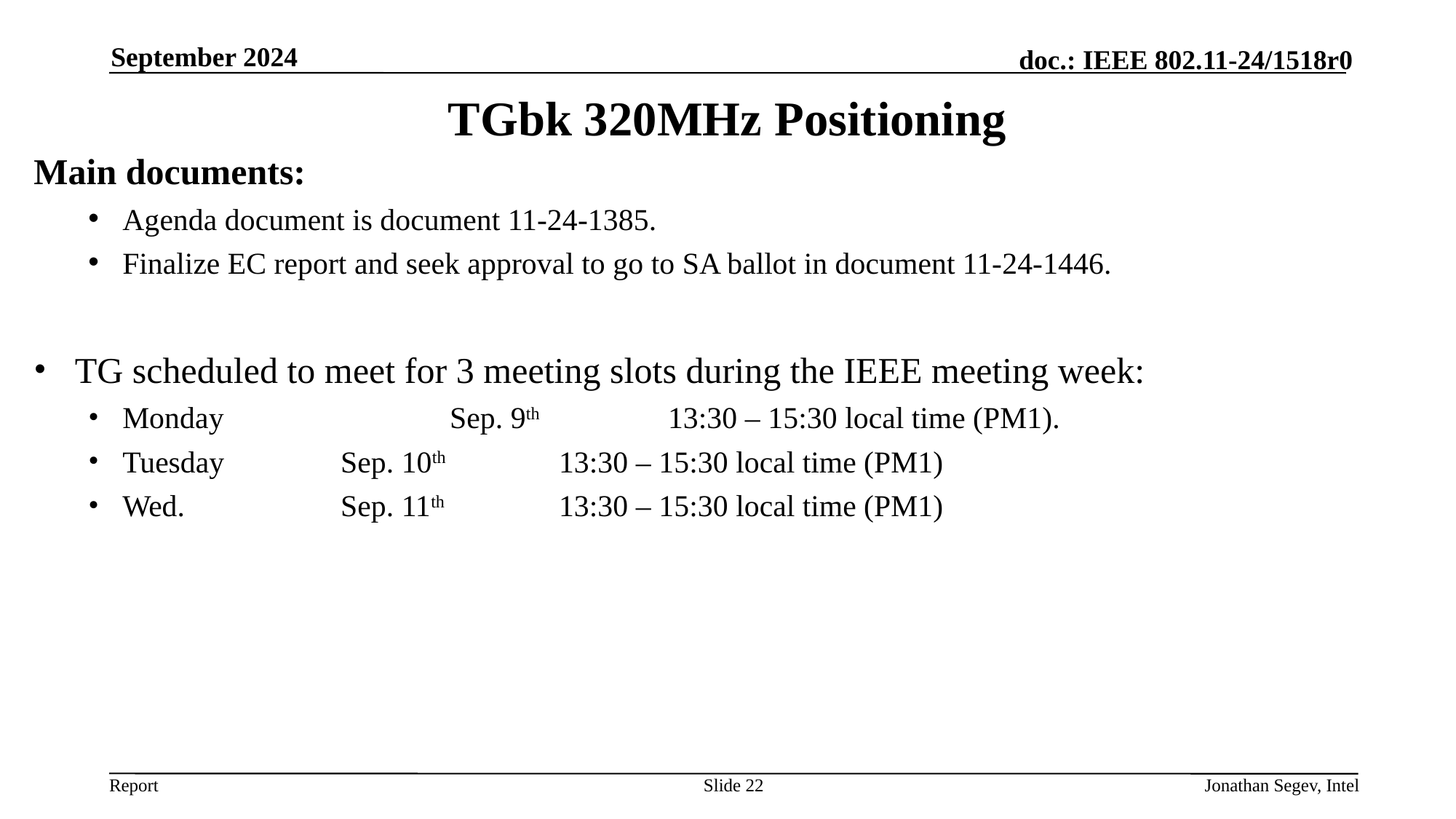

September 2024
# TGbk 320MHz Positioning
Main documents:
Agenda document is document 11-24-1385.
Finalize EC report and seek approval to go to SA ballot in document 11-24-1446.

TG scheduled to meet for 3 meeting slots during the IEEE meeting week:
Monday 		Sep. 9th  		13:30 – 15:30 local time (PM1).
Tuesday		Sep. 10th 	13:30 – 15:30 local time (PM1)
Wed. 		Sep. 11th 	13:30 – 15:30 local time (PM1)

Slide 22
Jonathan Segev, Intel